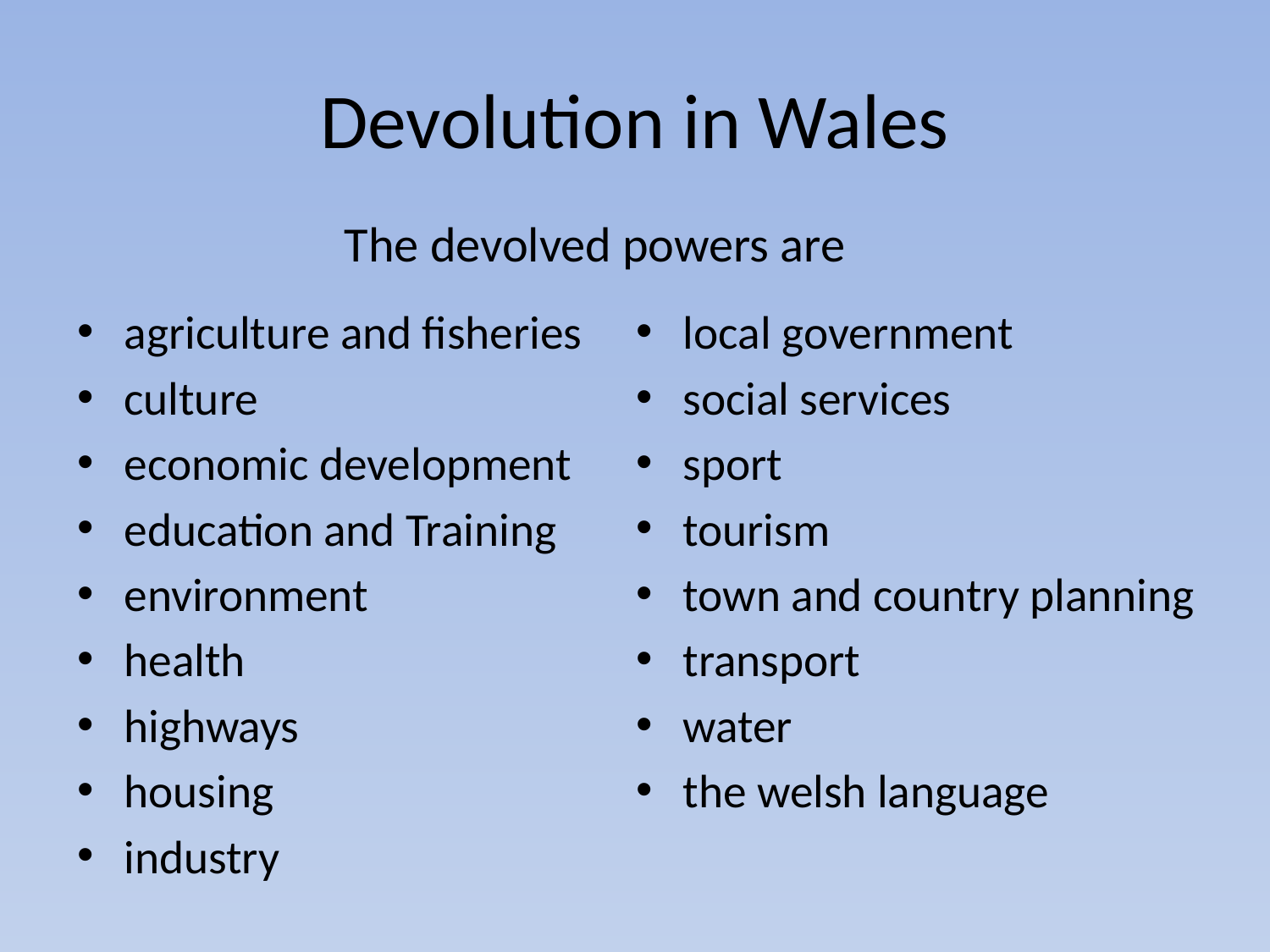

# Devolution in Wales
The devolved powers are
agriculture and fisheries
culture
economic development
education and Training
environment
health
highways
housing
industry
local government
social services
sport
tourism
town and country planning
transport
water
the welsh language